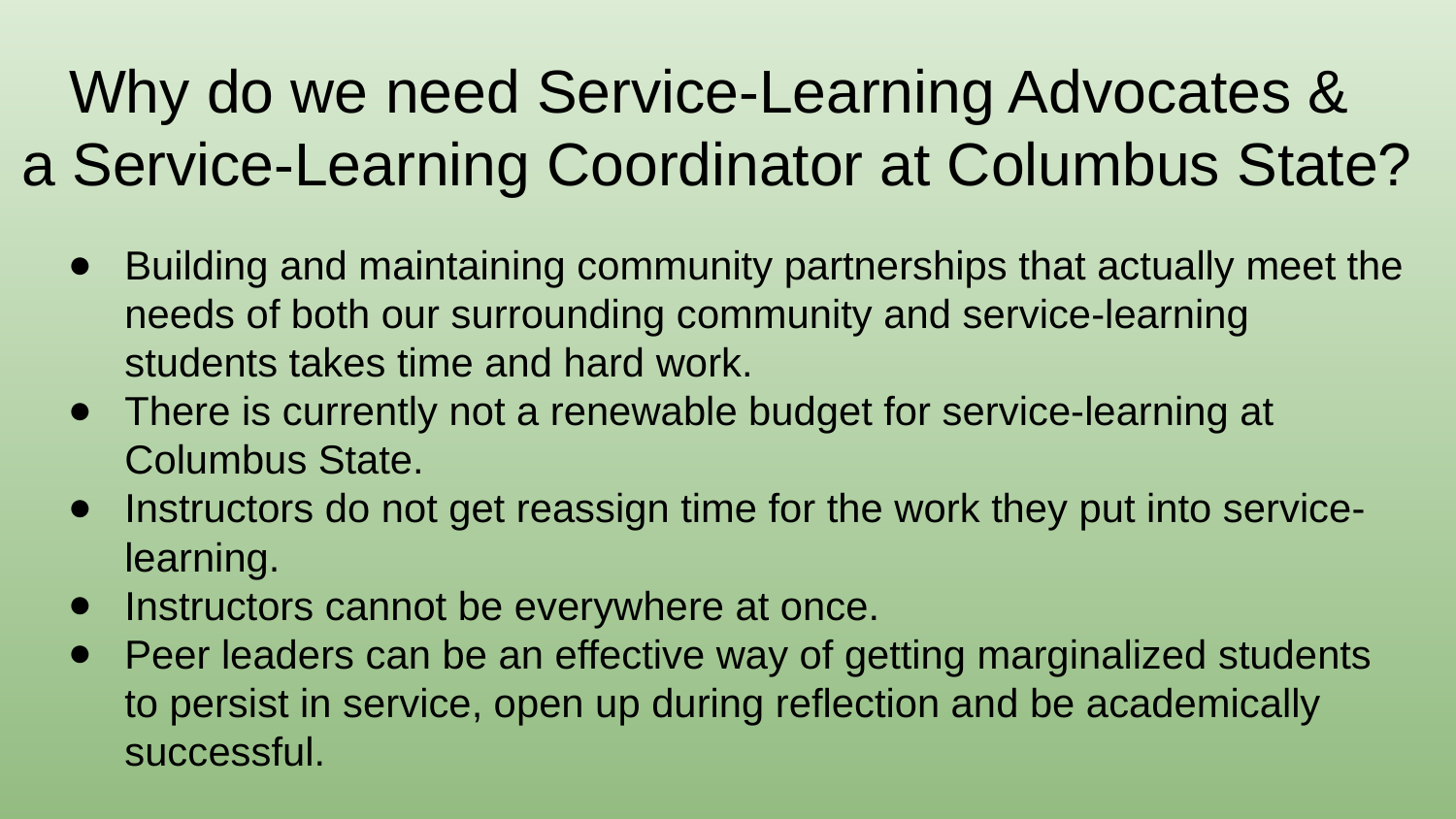

# Why do we need Service-Learning Advocates &
a Service-Learning Coordinator at Columbus State?
Building and maintaining community partnerships that actually meet the needs of both our surrounding community and service-learning students takes time and hard work.
There is currently not a renewable budget for service-learning at Columbus State.
Instructors do not get reassign time for the work they put into service-learning.
Instructors cannot be everywhere at once.
Peer leaders can be an effective way of getting marginalized students to persist in service, open up during reflection and be academically successful.